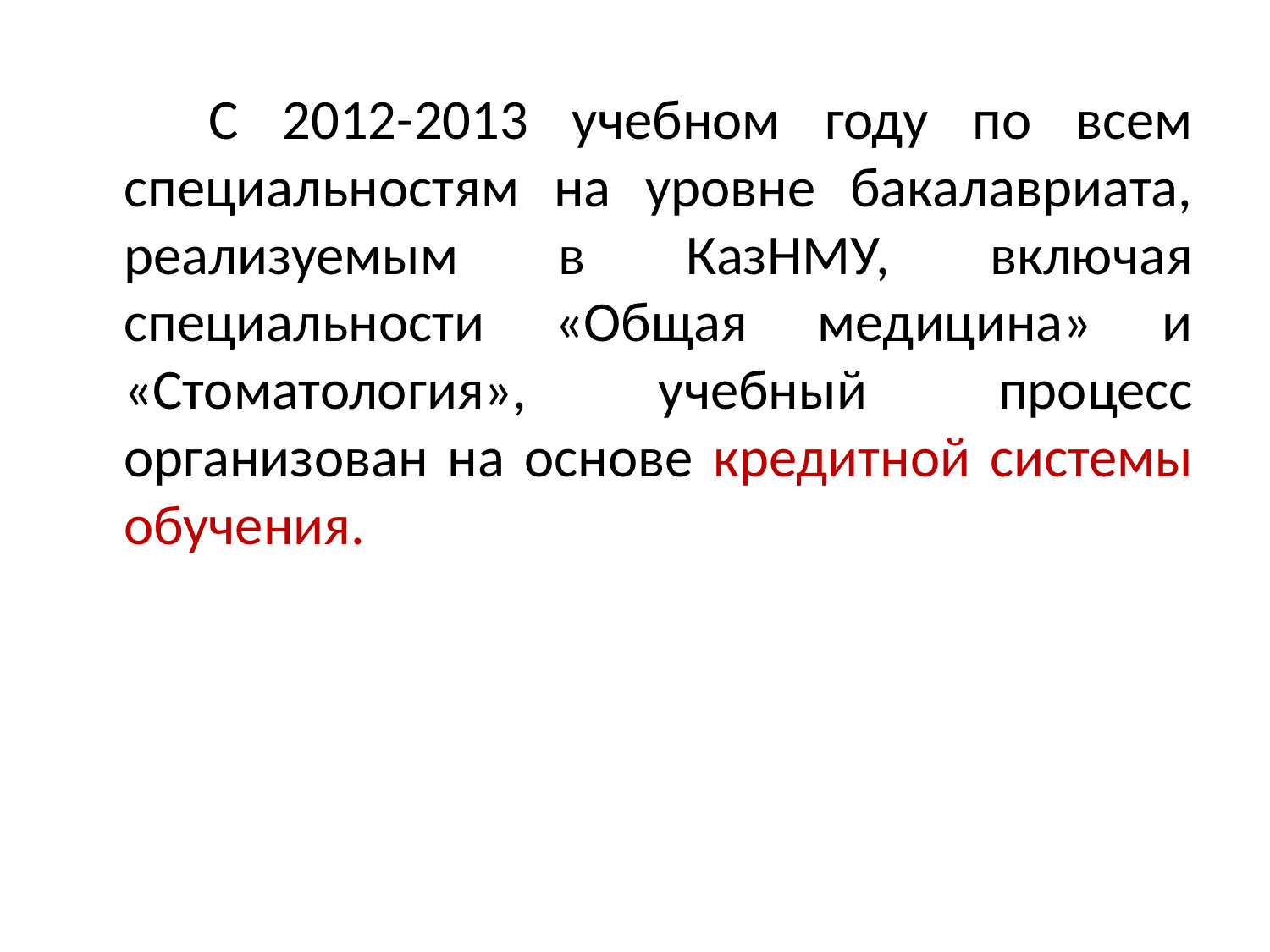

С 2012-2013 учебном году по всем специальностям на уровне бакалавриата, реализуемым в КазНМУ, включая специальности «Общая медицина» и «Стоматология», учебный процесс организован на основе кредитной системы обучения.